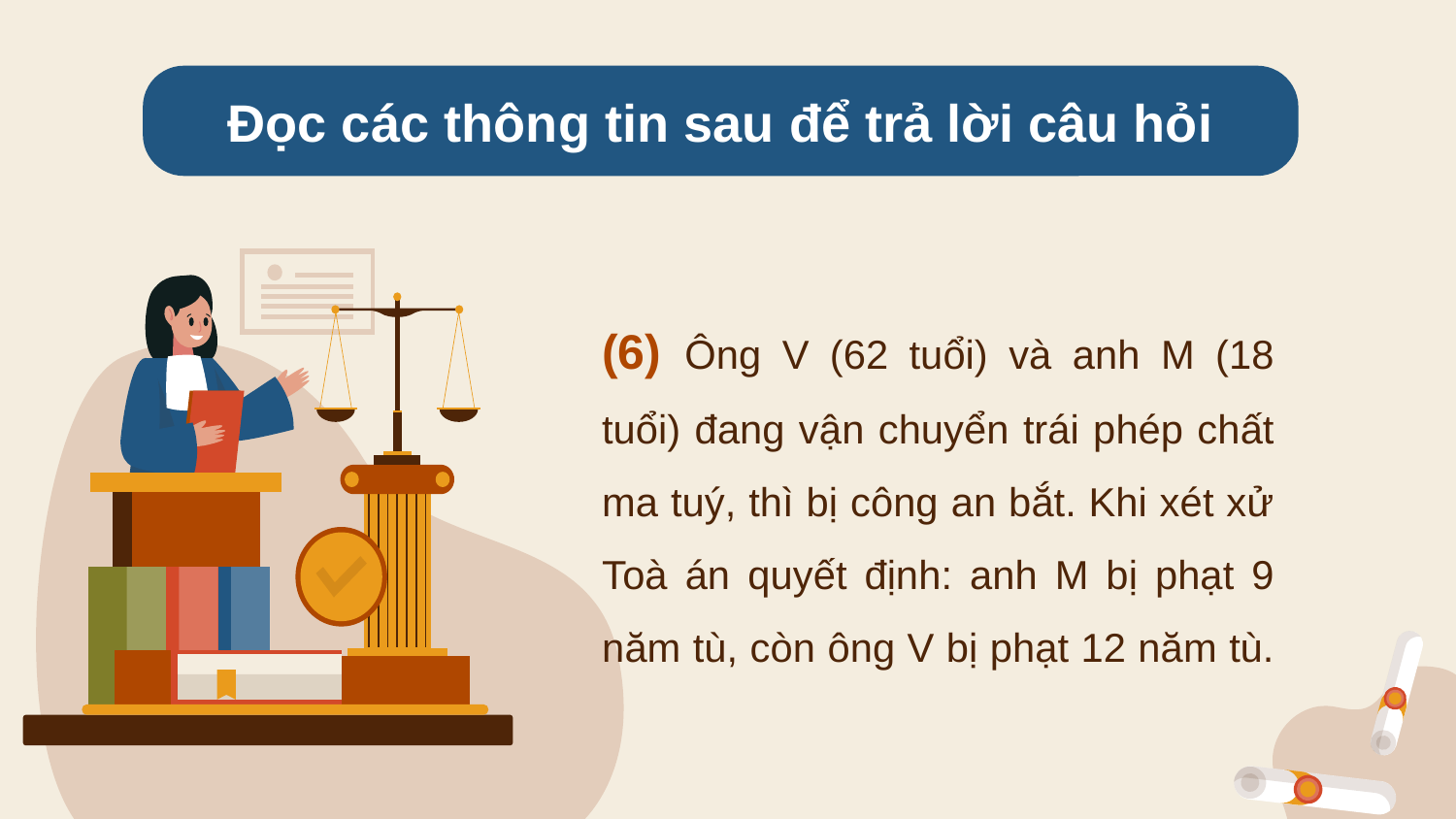

Đọc các thông tin sau để trả lời câu hỏi
(6) Ông V (62 tuổi) và anh M (18 tuổi) đang vận chuyển trái phép chất ma tuý, thì bị công an bắt. Khi xét xử Toà án quyết định: anh M bị phạt 9 năm tù, còn ông V bị phạt 12 năm tù.